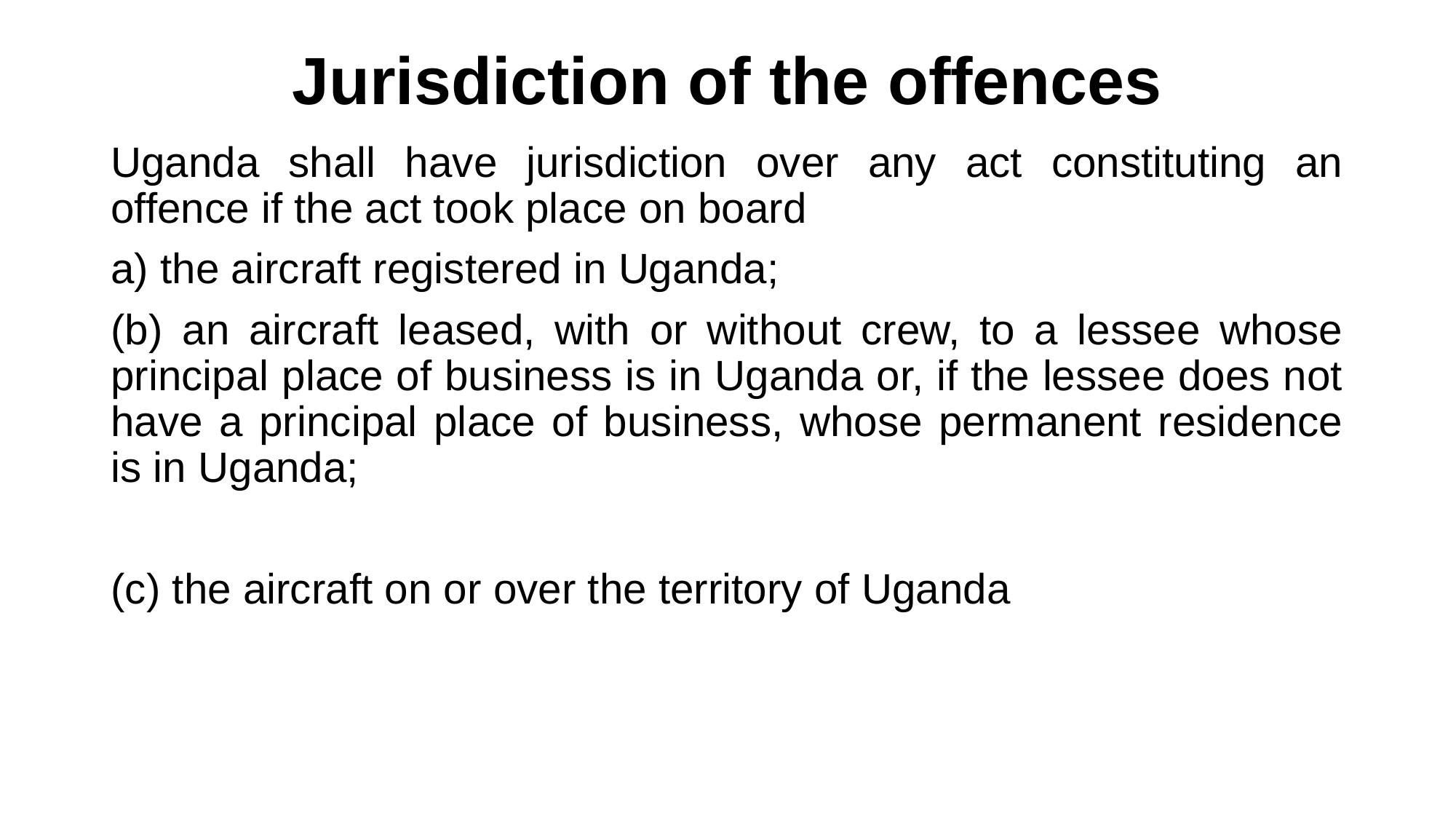

# Jurisdiction of the offences
Uganda shall have jurisdiction over any act constituting an offence if the act took place on board
a) the aircraft registered in Uganda;
(b) an aircraft leased, with or without crew, to a lessee whose principal place of business is in Uganda or, if the lessee does not have a principal place of business, whose permanent residence is in Uganda;

(c) the aircraft on or over the territory of Uganda